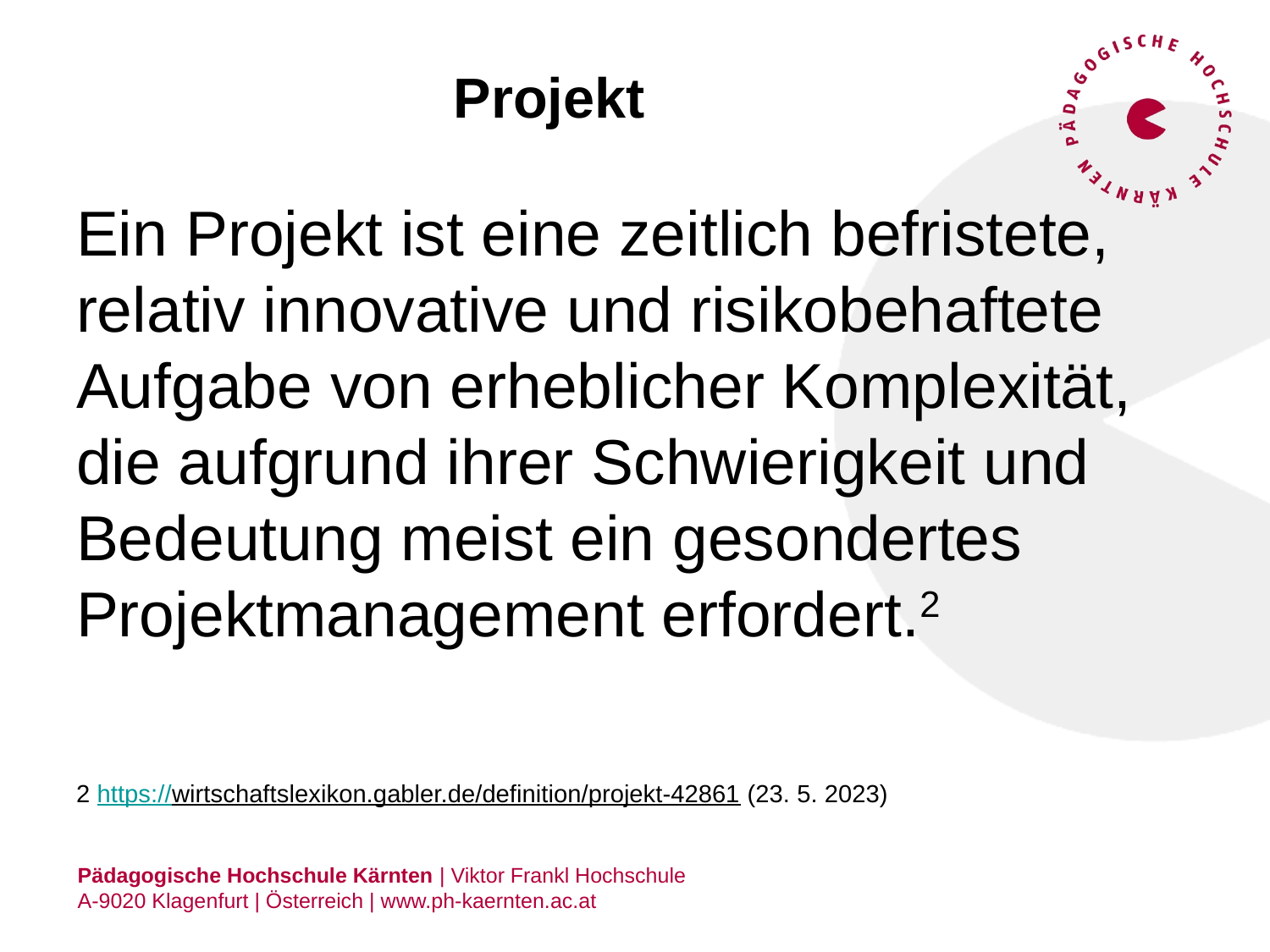

# Projekt
Ein Projekt ist eine zeitlich befristete, relativ innovative und risikobehaftete Aufgabe von erheblicher Komplexität, die aufgrund ihrer Schwierigkeit und Bedeutung meist ein gesondertes Projektmanagement erfordert.2

2 https://wirtschaftslexikon.gabler.de/definition/projekt-42861 (23. 5. 2023)